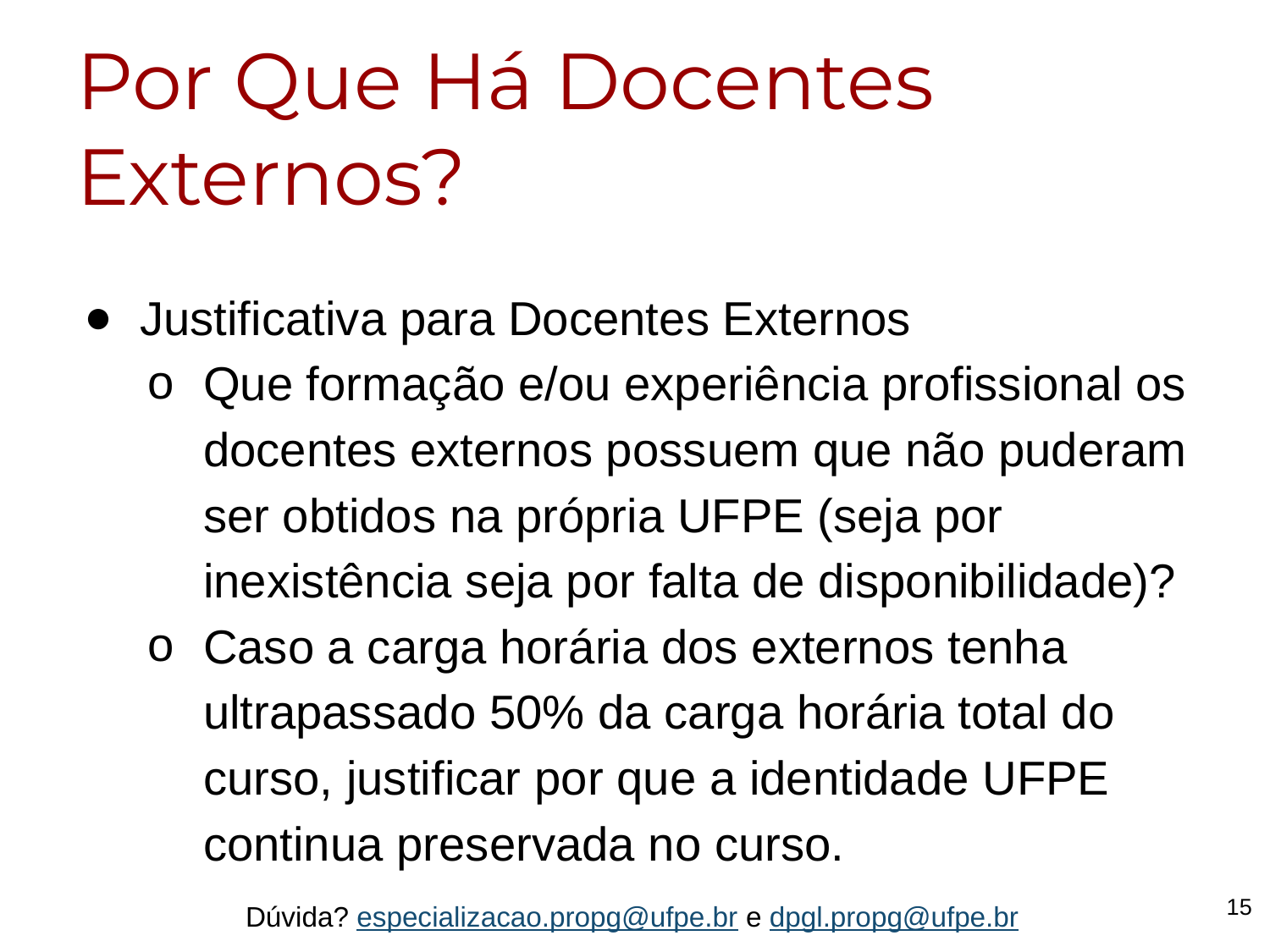

# Por Que Há Docentes Externos?
Justificativa para Docentes Externos
Que formação e/ou experiência profissional os docentes externos possuem que não puderam ser obtidos na própria UFPE (seja por inexistência seja por falta de disponibilidade)?
Caso a carga horária dos externos tenha ultrapassado 50% da carga horária total do curso, justificar por que a identidade UFPE continua preservada no curso.

15
Dúvida? especializacao.propg@ufpe.br e dpgl.propg@ufpe.br